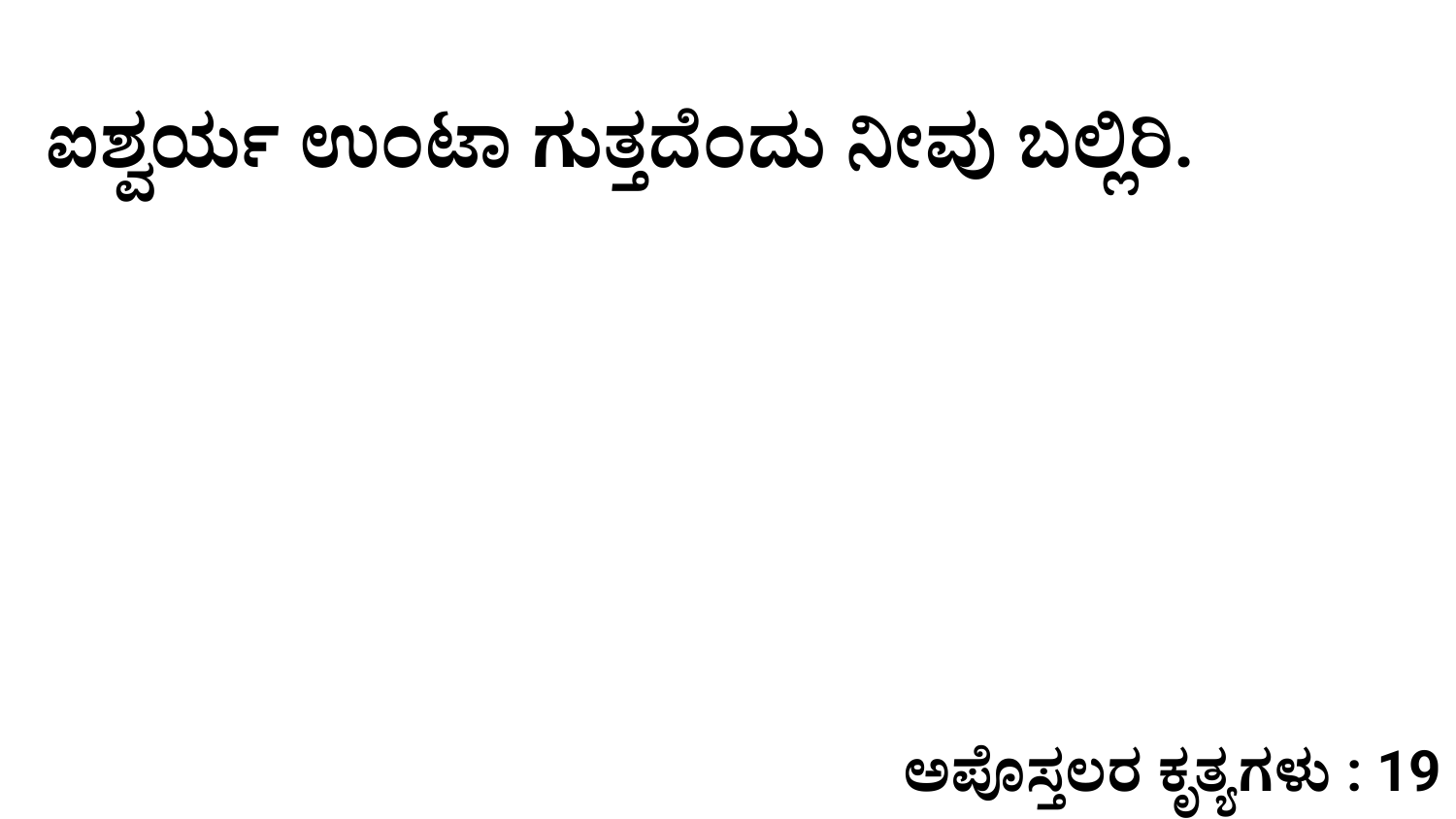

ಐಶ್ವರ್ಯ ಉಂಟಾ ಗುತ್ತದೆಂದು ನೀವು ಬಲ್ಲಿರಿ.
ಅಪೊಸ್ತಲರ ಕೃತ್ಯಗಳು : 19